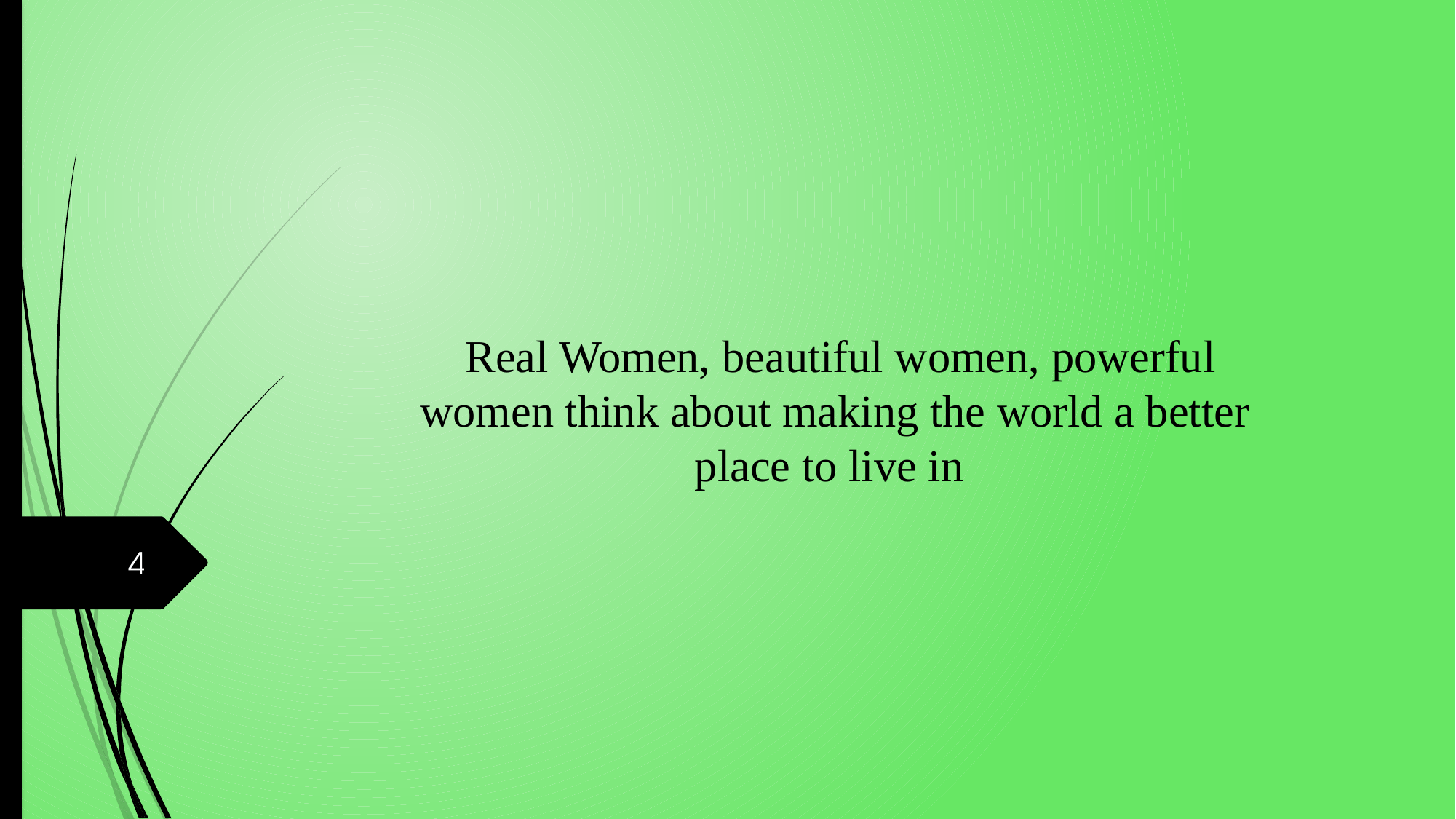

Real Women, beautiful women, powerful women think about making the world a better place to live in
4